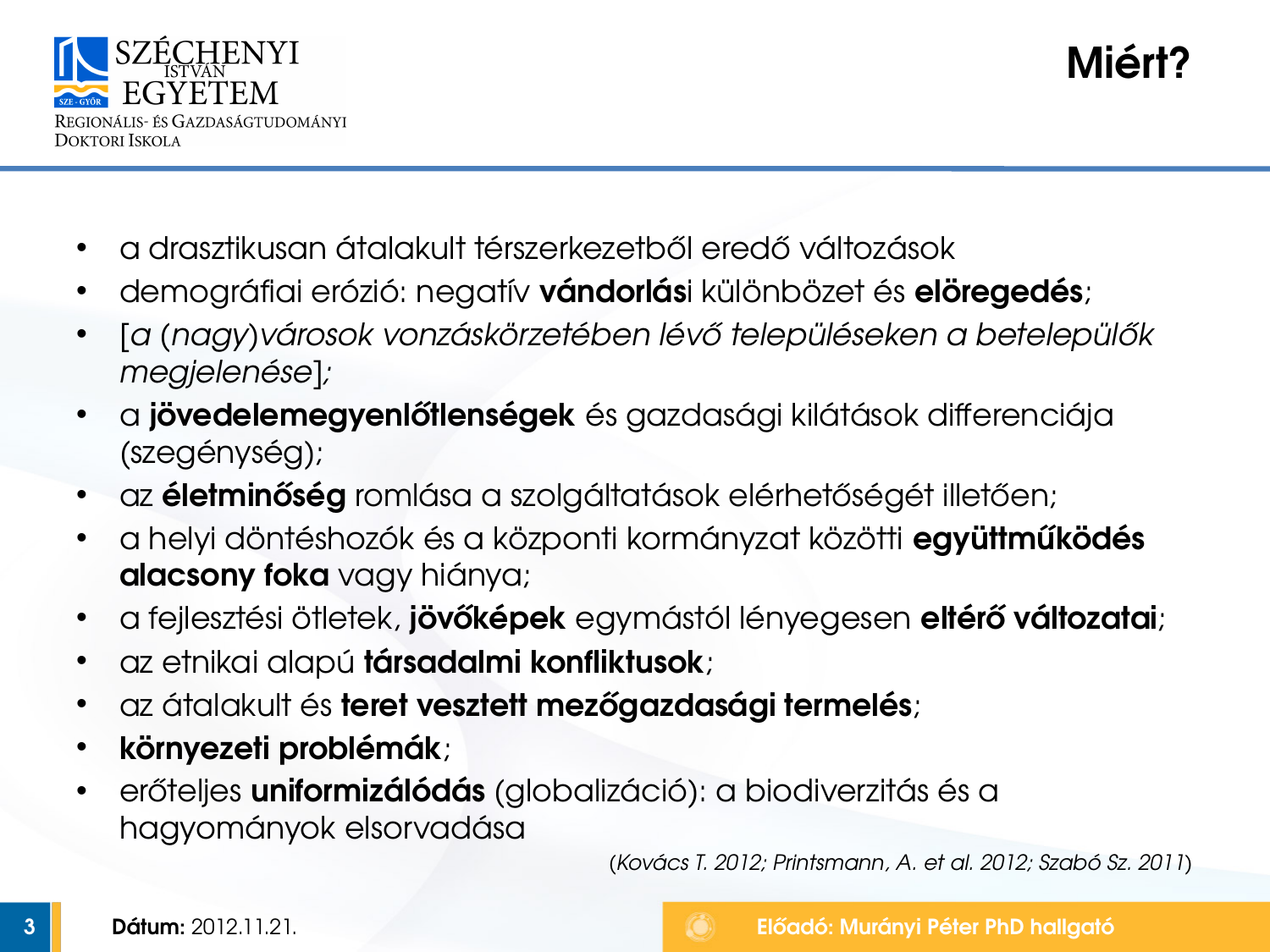

# Miért?
a drasztikusan átalakult térszerkezetből eredő változások
demográfiai erózió: negatív vándorlási különbözet és elöregedés;
[a (nagy)városok vonzáskörzetében lévő településeken a betelepülők megjelenése];
a jövedelemegyenlőtlenségek és gazdasági kilátások differenciája (szegénység);
az életminőség romlása a szolgáltatások elérhetőségét illetően;
a helyi döntéshozók és a központi kormányzat közötti együttműködés alacsony foka vagy hiánya;
a fejlesztési ötletek, jövőképek egymástól lényegesen eltérő változatai;
az etnikai alapú társadalmi konfliktusok;
az átalakult és teret vesztett mezőgazdasági termelés;
környezeti problémák;
erőteljes uniformizálódás (globalizáció): a biodiverzitás és a hagyományok elsorvadása
(Kovács T. 2012; Printsmann, A. et al. 2012; Szabó Sz. 2011)
3
Dátum: 2012.11.21.
Előadó: Murányi Péter PhD hallgató